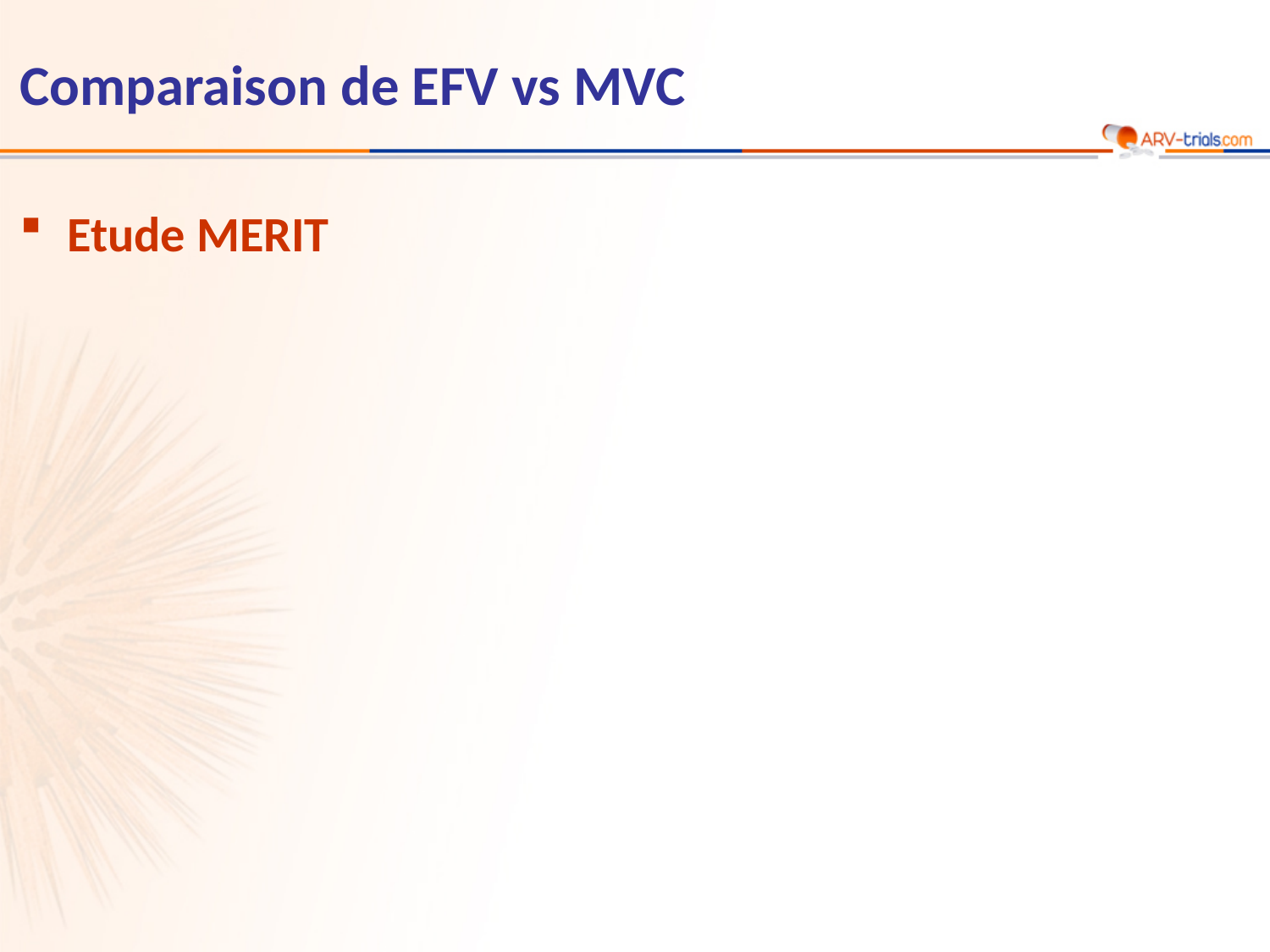

# Comparaison de EFV vs MVC
Etude MERIT